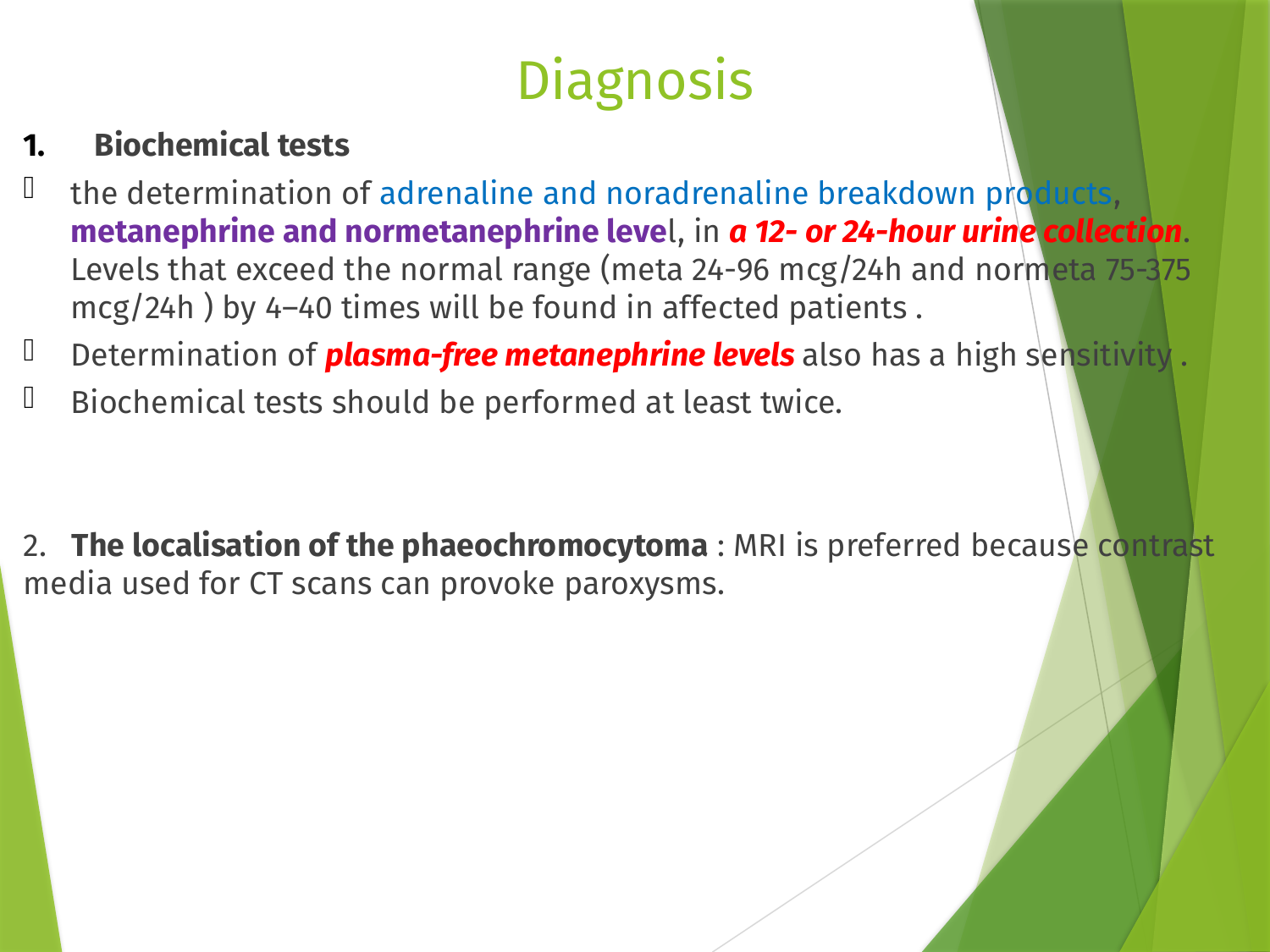

# Diagnosis
Biochemical tests
the determination of adrenaline and noradrenaline breakdown products, metanephrine and normetanephrine level, in a 12- or 24-hour urine collection. Levels that exceed the normal range (meta 24-96 mcg/24h and normeta 75-375 mcg/24h ) by 4–40 times will be found in affected patients .
Determination of plasma-free metanephrine levels also has a high sensitivity .
Biochemical tests should be performed at least twice.

2.   The localisation of the phaeochromocytoma : MRI is preferred because contrast media used for CT scans can provoke paroxysms.